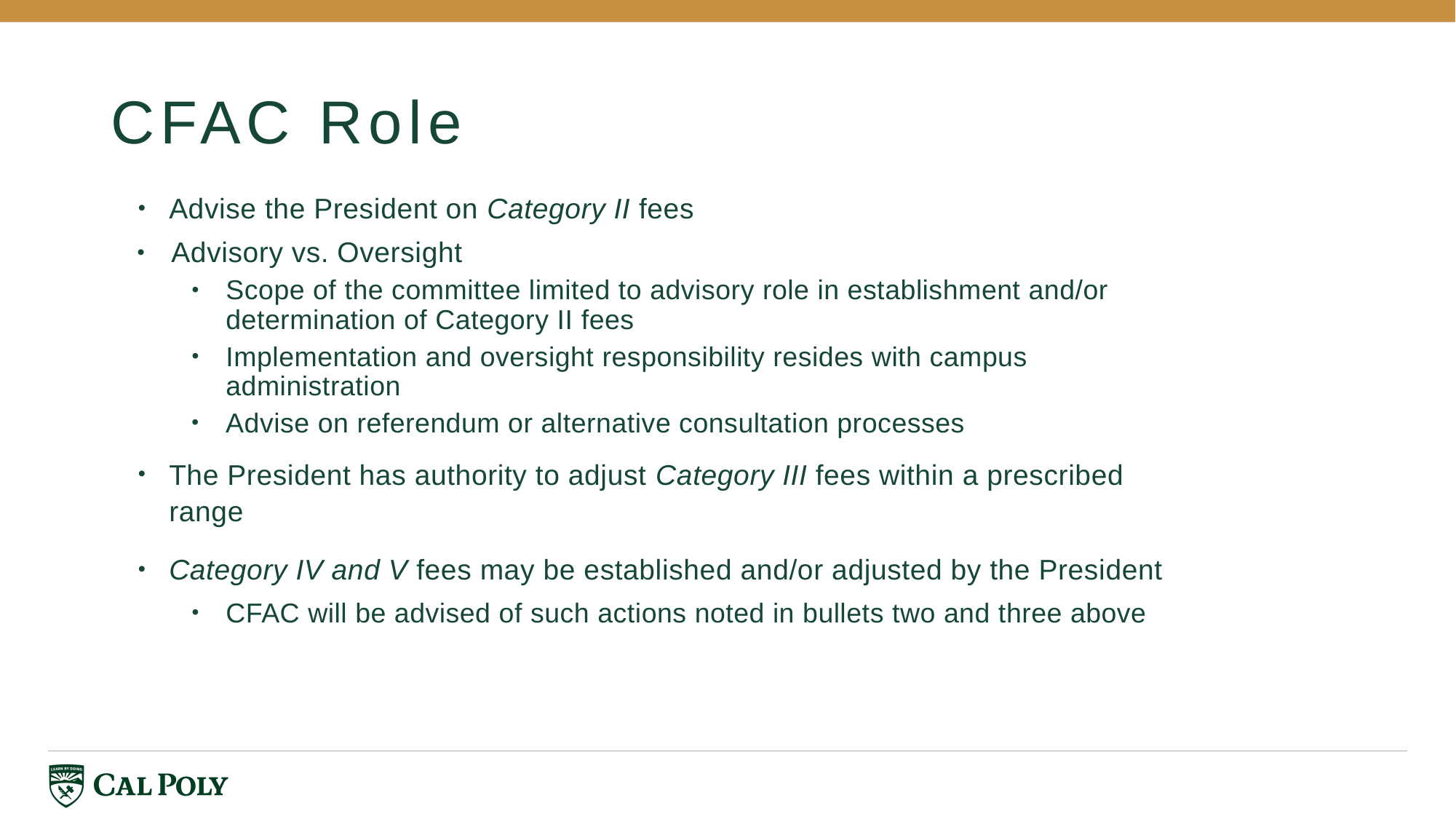

# CFAC Role
Advise the President on Category II fees
Advisory vs. Oversight
Scope of the committee limited to advisory role in establishment and/or determination of Category II fees
Implementation and oversight responsibility resides with campus administration
Advise on referendum or alternative consultation processes
The President has authority to adjust Category III fees within a prescribed range
Category IV and V fees may be established and/or adjusted by the President
CFAC will be advised of such actions noted in bullets two and three above